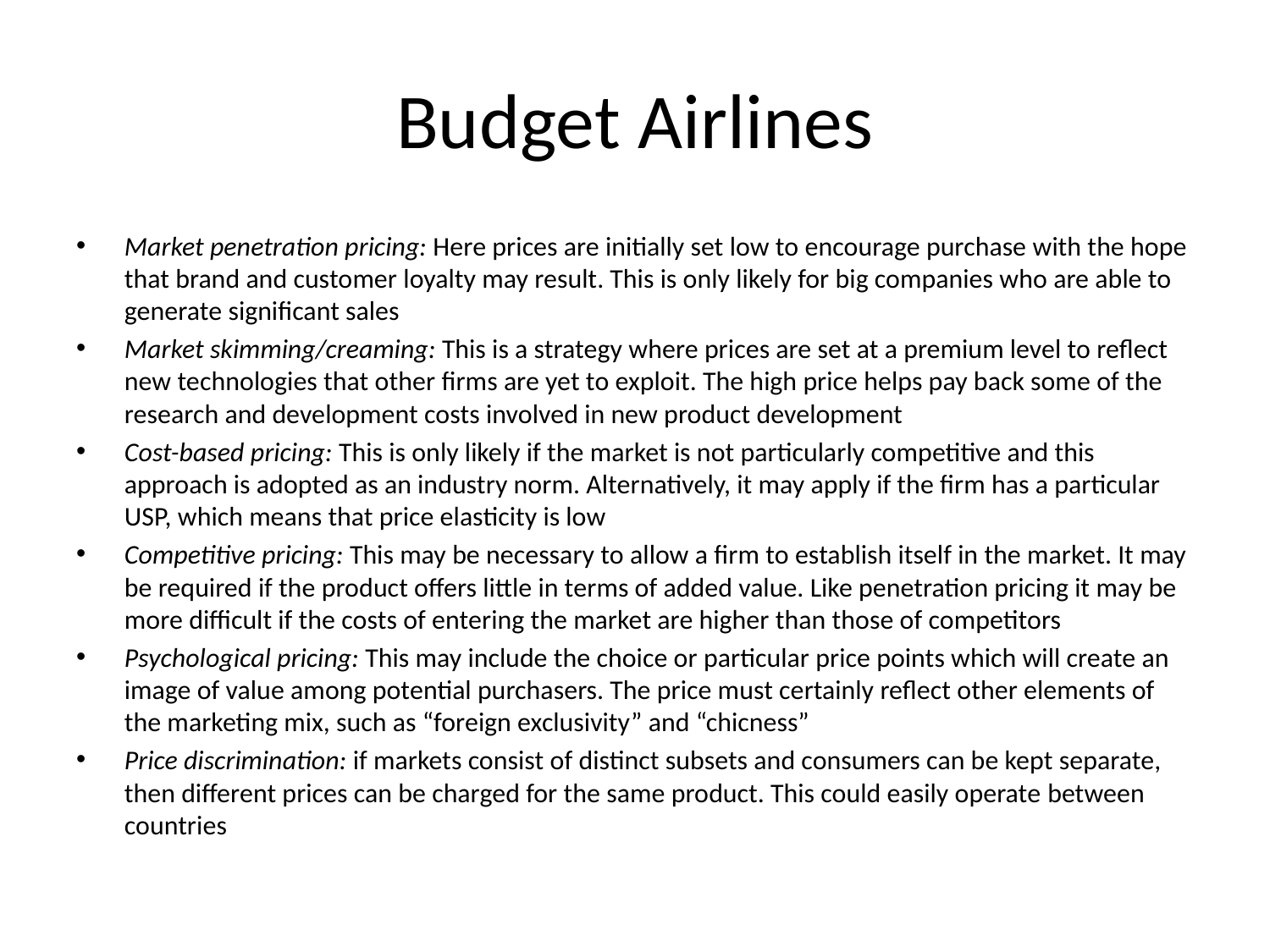

# Budget Airlines
Market penetration pricing: Here prices are initially set low to encourage purchase with the hope that brand and customer loyalty may result. This is only likely for big companies who are able to generate significant sales
Market skimming/creaming: This is a strategy where prices are set at a premium level to reflect new technologies that other firms are yet to exploit. The high price helps pay back some of the research and development costs involved in new product development
Cost-based pricing: This is only likely if the market is not particularly competitive and this approach is adopted as an industry norm. Alternatively, it may apply if the firm has a particular USP, which means that price elasticity is low
Competitive pricing: This may be necessary to allow a firm to establish itself in the market. It may be required if the product offers little in terms of added value. Like penetration pricing it may be more difficult if the costs of entering the market are higher than those of competitors
Psychological pricing: This may include the choice or particular price points which will create an image of value among potential purchasers. The price must certainly reflect other elements of the marketing mix, such as “foreign exclusivity” and “chicness”
Price discrimination: if markets consist of distinct subsets and consumers can be kept separate, then different prices can be charged for the same product. This could easily operate between countries